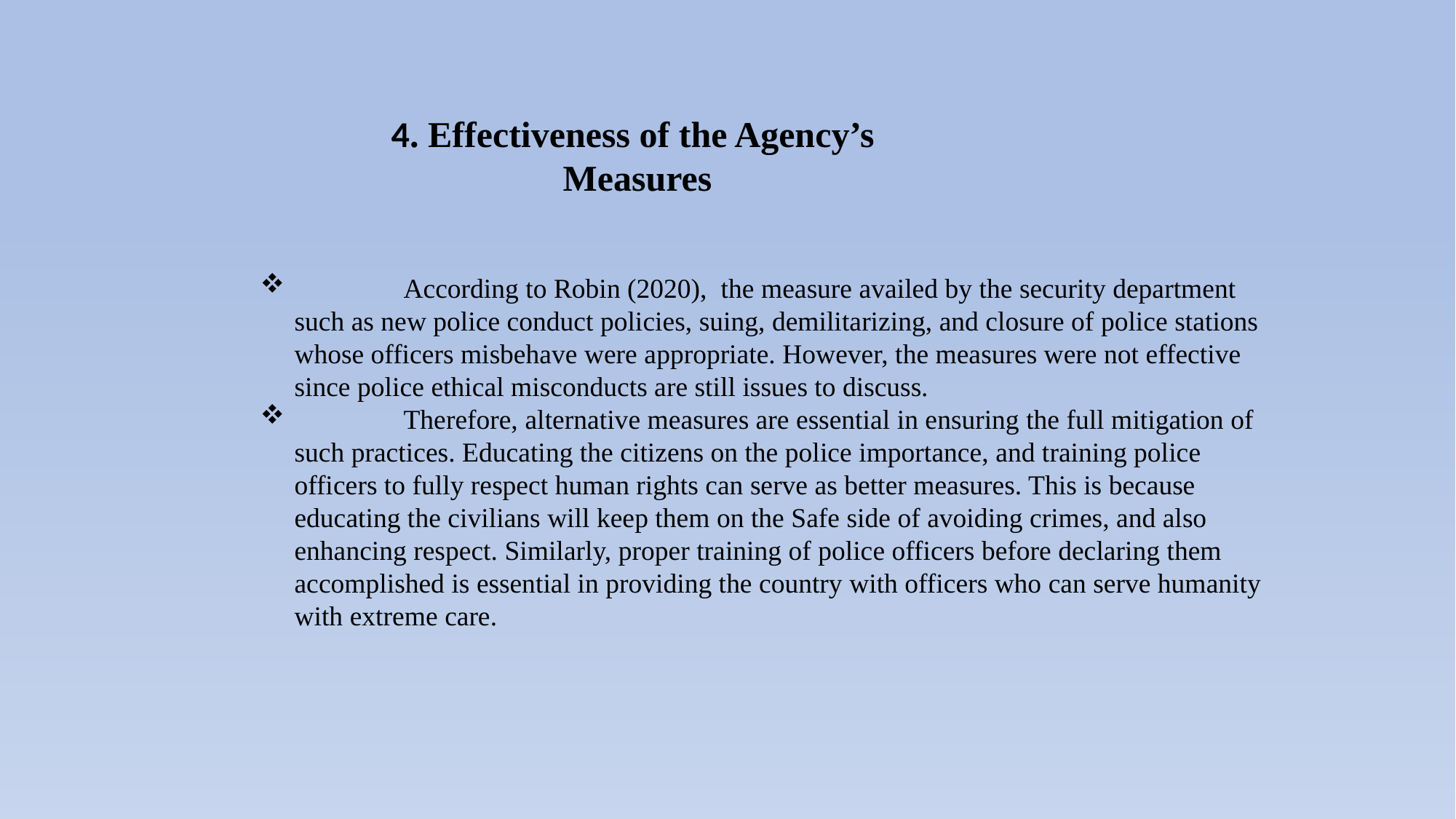

4. Effectiveness of the Agency’s
Measures
	According to Robin (2020),  the measure availed by the security department such as new police conduct policies, suing, demilitarizing, and closure of police stations whose officers misbehave were appropriate. However, the measures were not effective since police ethical misconducts are still issues to discuss.
	Therefore, alternative measures are essential in ensuring the full mitigation of such practices. Educating the citizens on the police importance, and training police officers to fully respect human rights can serve as better measures. This is because educating the civilians will keep them on the Safe side of avoiding crimes, and also enhancing respect. Similarly, proper training of police officers before declaring them accomplished is essential in providing the country with officers who can serve humanity with extreme care.